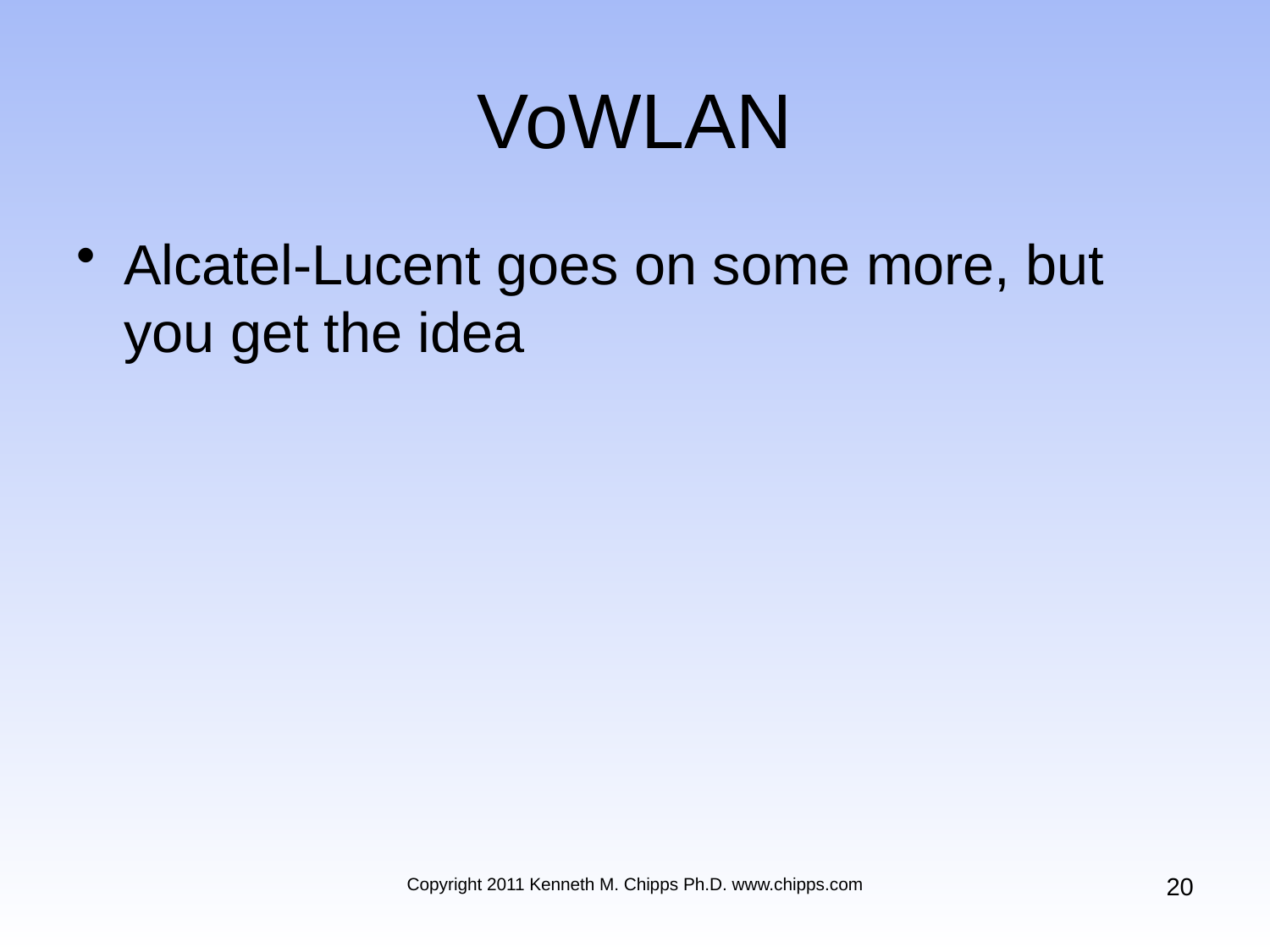

# VoWLAN
Alcatel-Lucent goes on some more, but you get the idea
20
Copyright 2011 Kenneth M. Chipps Ph.D. www.chipps.com